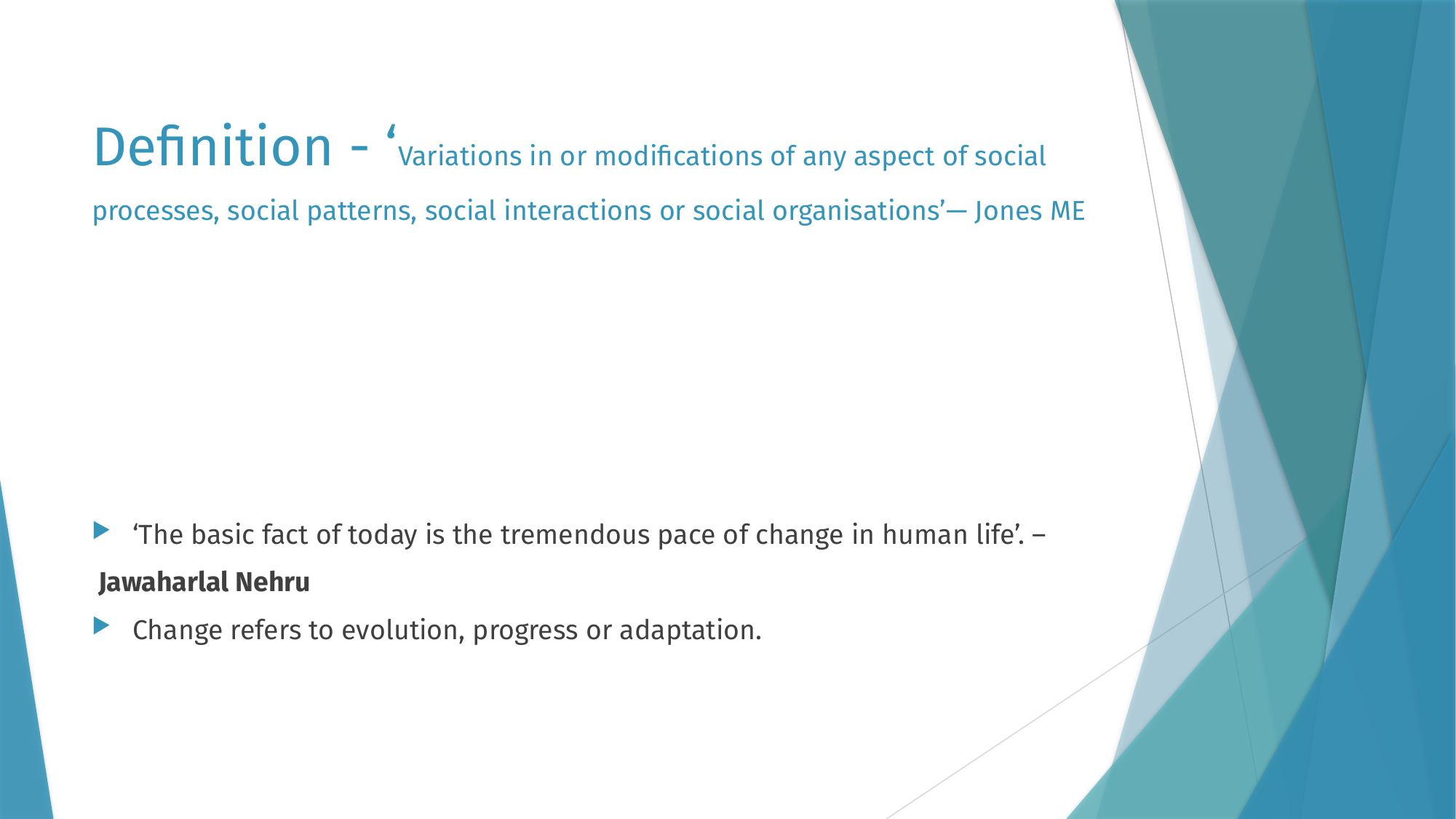

# Definition - ‘Variations in or modifications of any aspect of social processes, social patterns, social interactions or social organisations’— Jones ME
‘The basic fact of today is the tremendous pace of change in human life’. –
 Jawaharlal Nehru
Change refers to evolution, progress or adaptation.